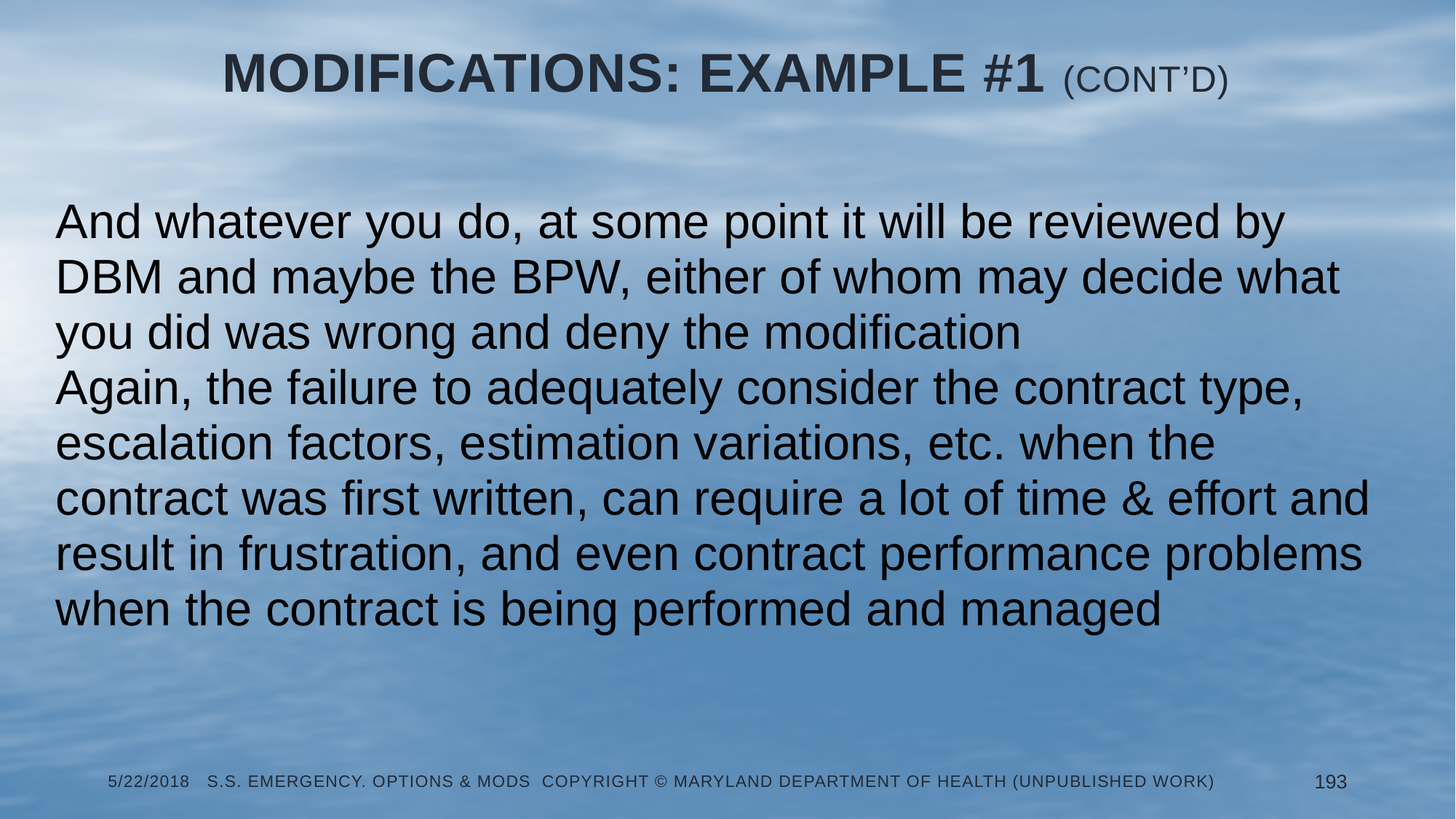

# Modifications: Example #1 (Cont’d)
And whatever you do, at some point it will be reviewed by DBM and maybe the BPW, either of whom may decide what you did was wrong and deny the modification
Again, the failure to adequately consider the contract type, escalation factors, estimation variations, etc. when the contract was first written, can require a lot of time & effort and result in frustration, and even contract performance problems when the contract is being performed and managed
5/22/2018   S.S. Emergency. Options & Mods  Copyright © Maryland Department of Health (Unpublished Work)
193